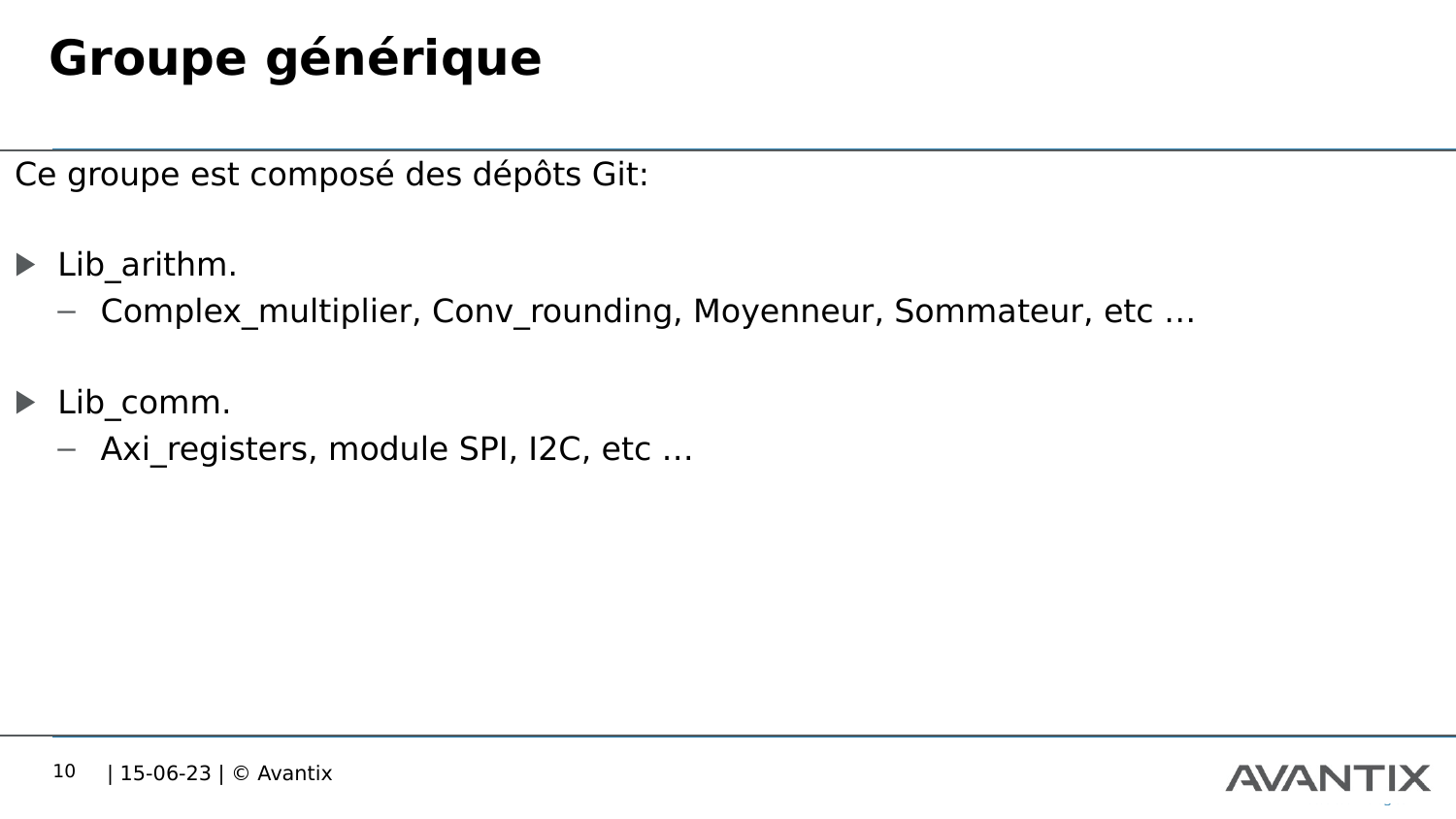

# Groupe générique
Ce groupe est composé des dépôts Git:

Lib_arithm.
Complex_multiplier, Conv_rounding, Moyenneur, Sommateur, etc …

Lib_comm.
Axi_registers, module SPI, I2C, etc …

10